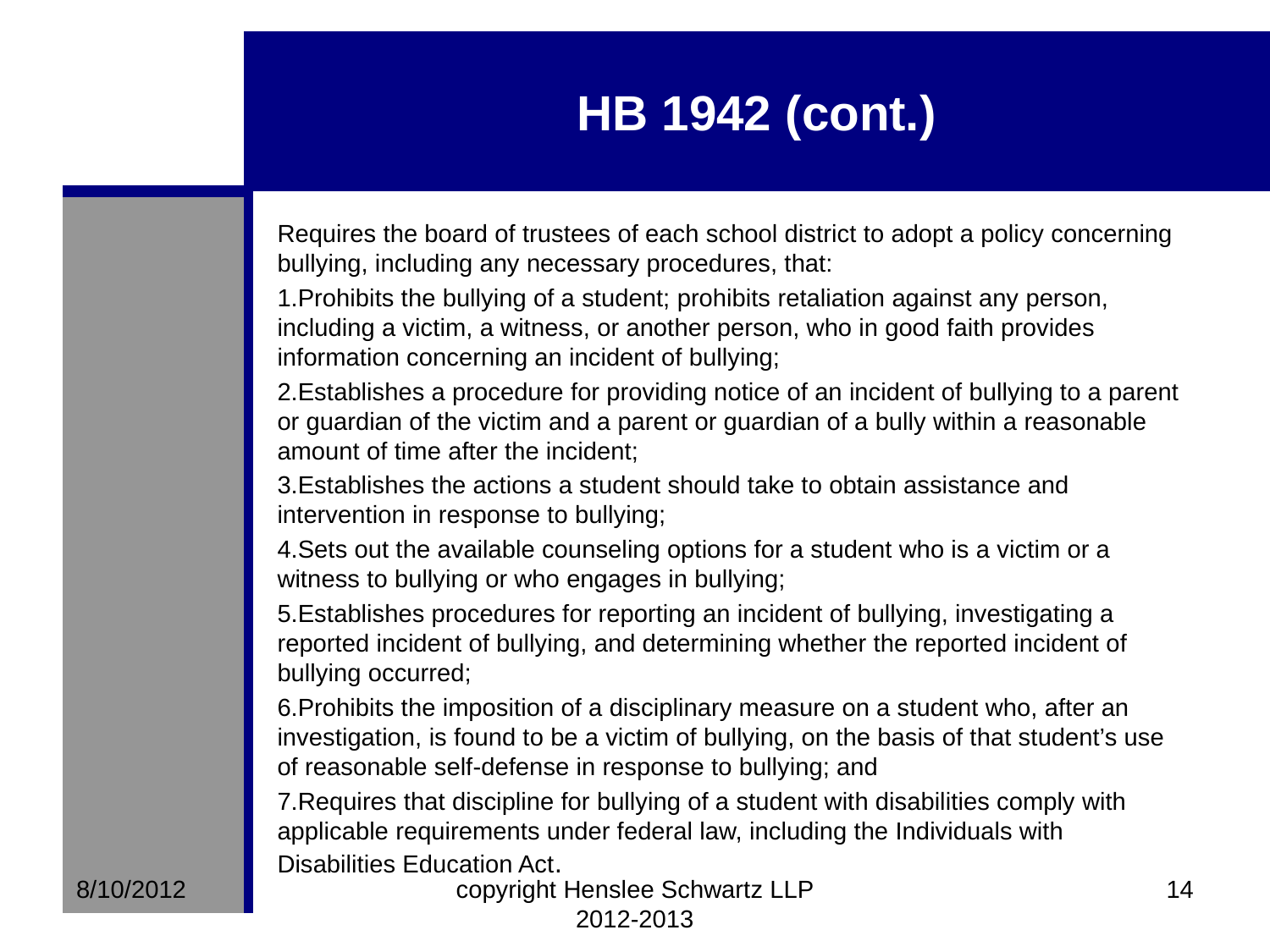

# HB 1942 (cont.)

Requires the board of trustees of each school district to adopt a policy concerning bullying, including any necessary procedures, that:
Prohibits the bullying of a student; prohibits retaliation against any person, including a victim, a witness, or another person, who in good faith provides information concerning an incident of bullying;
Establishes a procedure for providing notice of an incident of bullying to a parent or guardian of the victim and a parent or guardian of a bully within a reasonable amount of time after the incident;
Establishes the actions a student should take to obtain assistance and intervention in response to bullying;
Sets out the available counseling options for a student who is a victim or a witness to bullying or who engages in bullying;
Establishes procedures for reporting an incident of bullying, investigating a reported incident of bullying, and determining whether the reported incident of bullying occurred;
Prohibits the imposition of a disciplinary measure on a student who, after an investigation, is found to be a victim of bullying, on the basis of that student’s use of reasonable self-defense in response to bullying; and
Requires that discipline for bullying of a student with disabilities comply with applicable requirements under federal law, including the Individuals with Disabilities Education Act.
8/10/2012
copyright Henslee Schwartz LLP 2012-2013
14